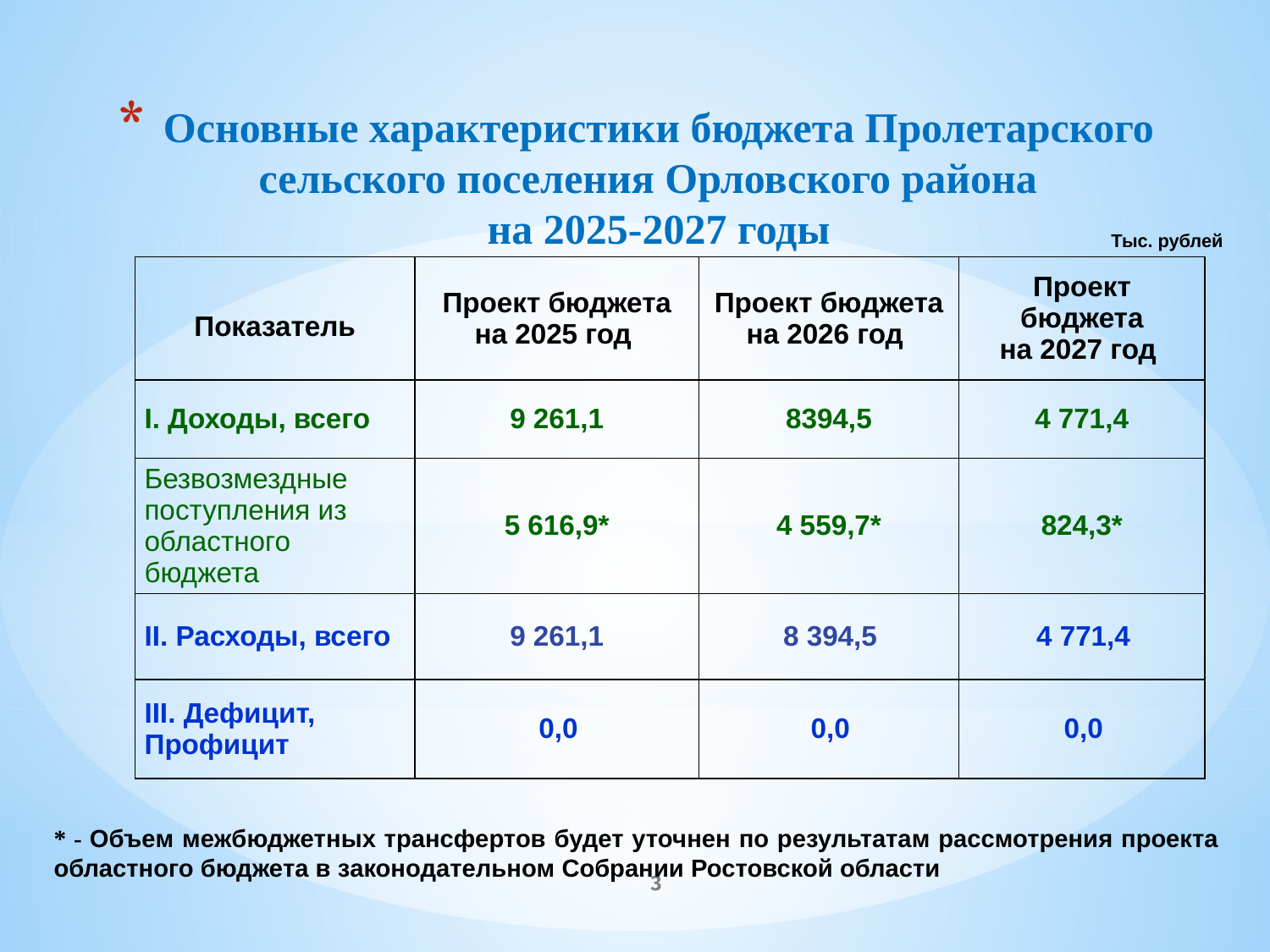

# Основные характеристики бюджета Пролетарского сельского поселения Орловского района на 2025-2027 годы

Тыс. рублей
| Показатель | Проект бюджета на 2025 год | Проект бюджета на 2026 год | Проект бюджета на 2027 год |
| --- | --- | --- | --- |
| I. Доходы, всего | 9 261,1 | 8394,5 | 4 771,4 |
| Безвозмездные поступления из областного бюджета | 5 616,9\* | 4 559,7\* | 824,3\* |
| II. Расходы, всего | 9 261,1 | 8 394,5 | 4 771,4 |
| III. Дефицит, Профицит | 0,0 | 0,0 | 0,0 |
* - Объем межбюджетных трансфертов будет уточнен по результатам рассмотрения проекта областного бюджета в законодательном Собрании Ростовской области
3